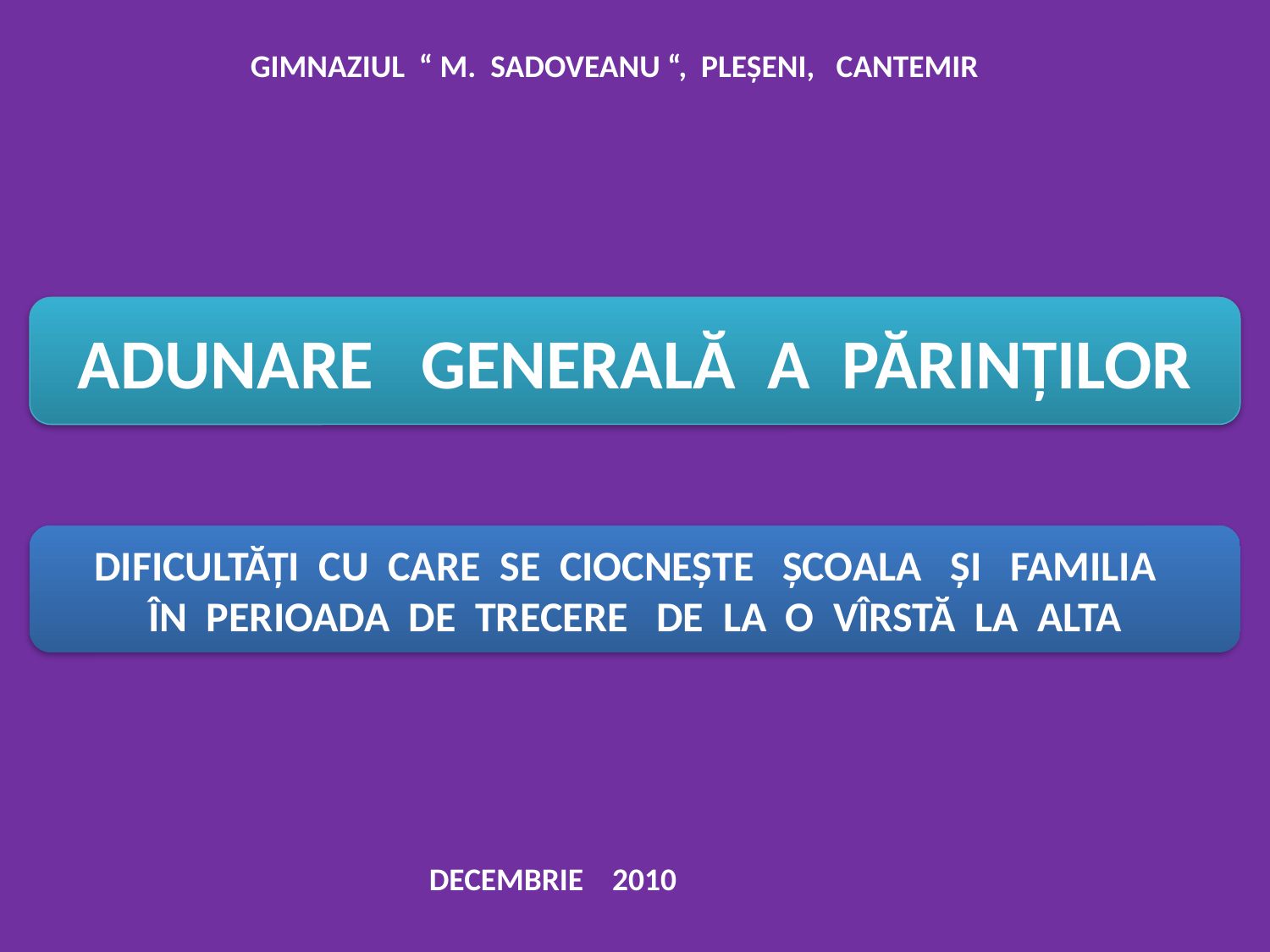

GIMNAZIUL  “ M.  SADOVEANU “,  PLEŞENI,   CANTEMIR
ADUNARE   GENERALĂ  A  PĂRINŢILOR
DIFICULTĂŢI  CU  CARE  SE  CIOCNEŞTE   ŞCOALA   ŞI   FAMILIA
ÎN  PERIOADA  DE  TRECERE   DE  LA  O  VÎRSTĂ  LA  ALTA
DECEMBRIE    2010